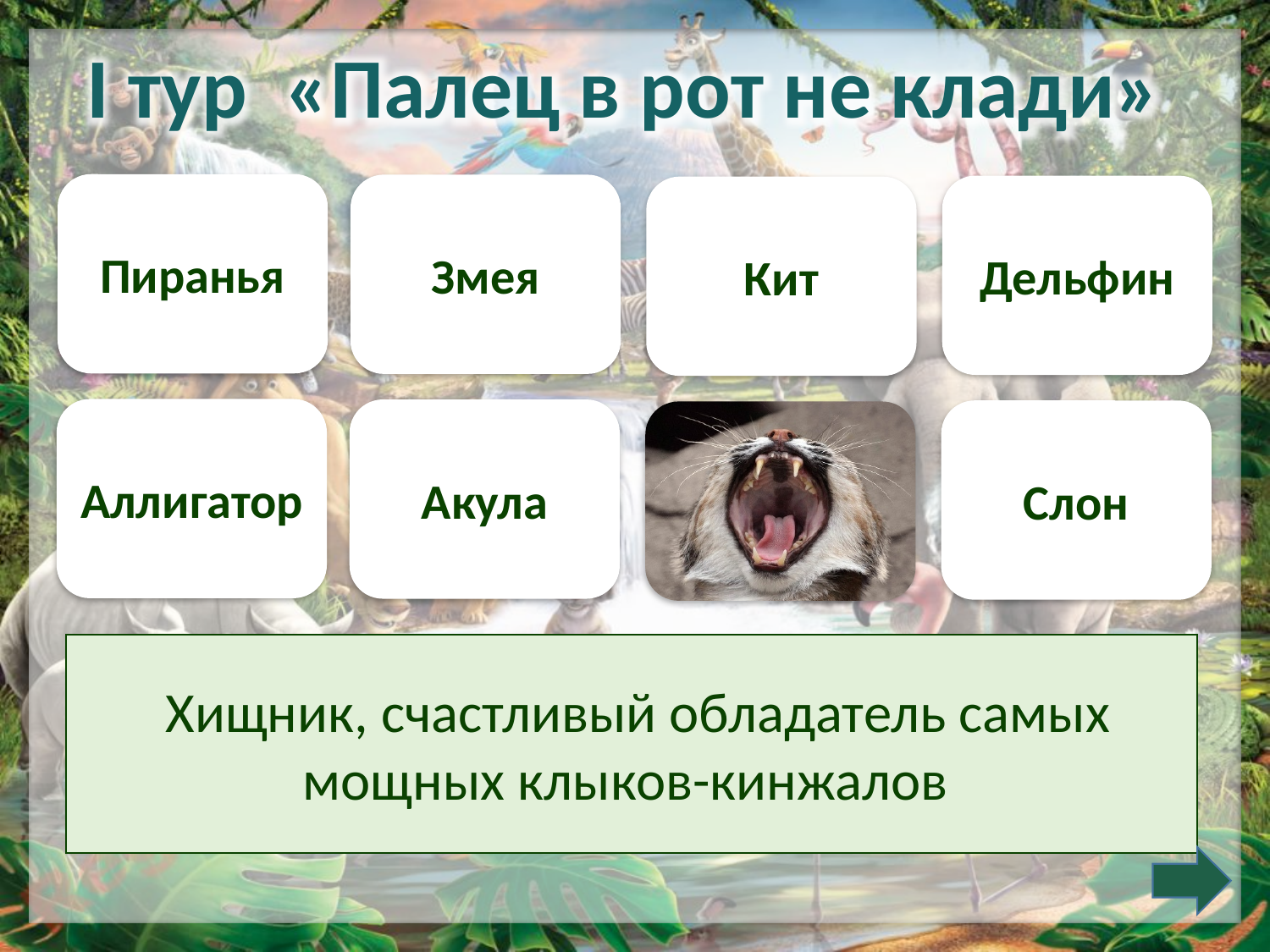

I тур  «Палец в рот не клади»

Пиранья
Змея

Дельфин

Кит

Аллигатор
Акула

Слон

 Хищник, счастливый обладатель самых мощных клыков-кинжалов